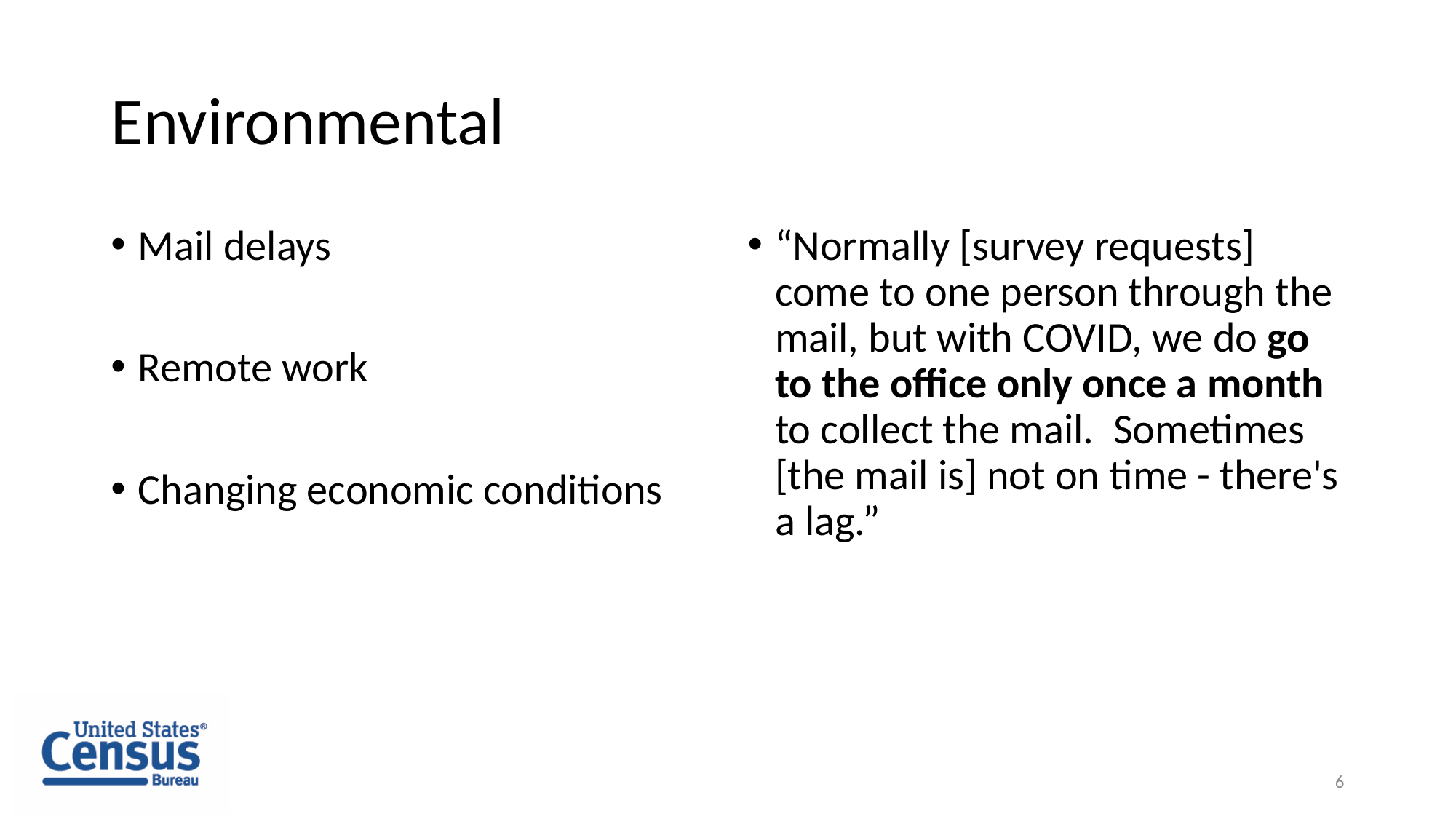

# Environmental
Mail delays

Remote work

Changing economic conditions

“Normally [survey requests] come to one person through the mail, but with COVID, we do go to the office only once a month to collect the mail.  Sometimes [the mail is] not on time - there's a lag.”

6